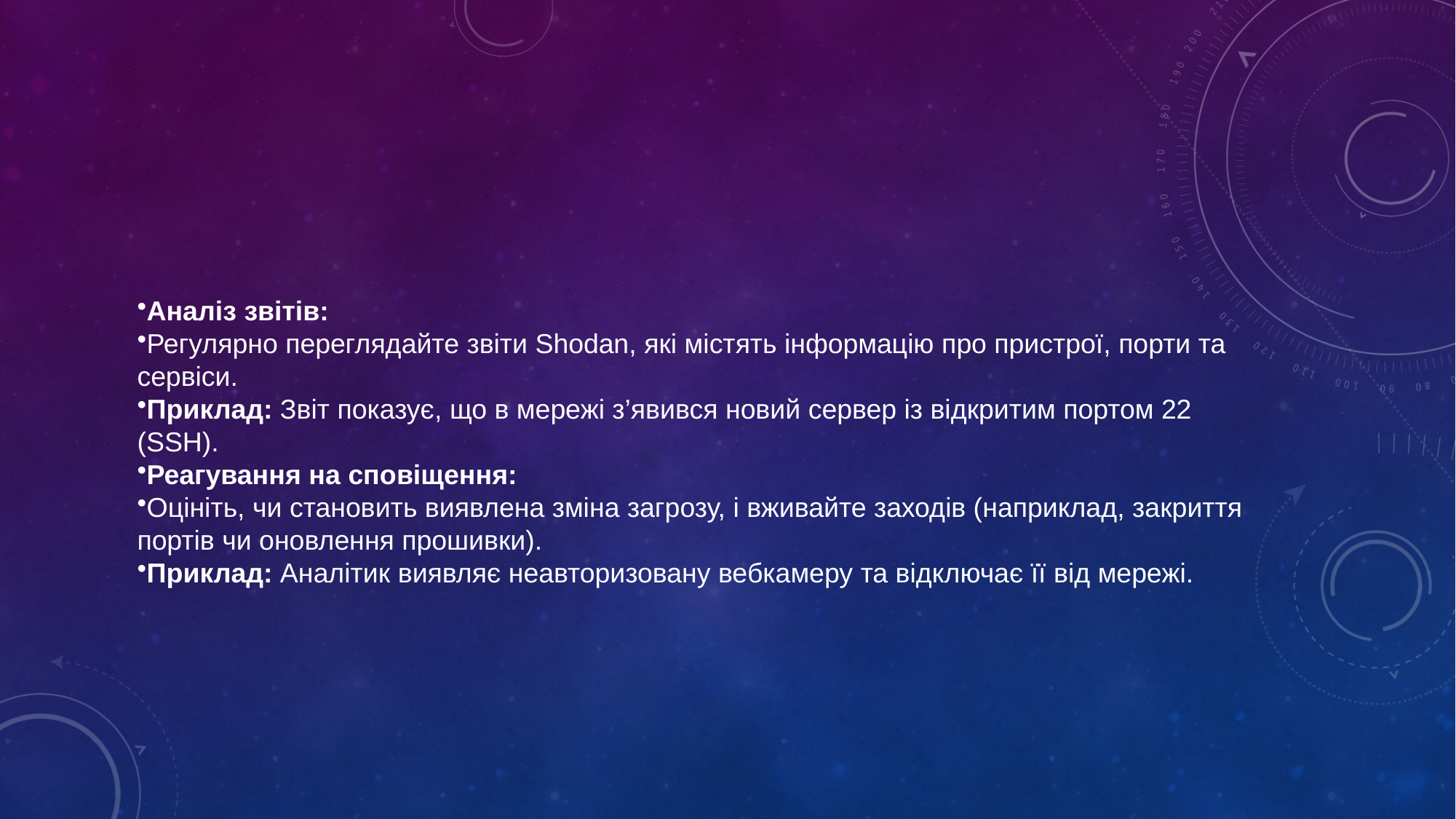

#
Аналіз звітів:
Регулярно переглядайте звіти Shodan, які містять інформацію про пристрої, порти та сервіси.
Приклад: Звіт показує, що в мережі з’явився новий сервер із відкритим портом 22 (SSH).
Реагування на сповіщення:
Оцініть, чи становить виявлена зміна загрозу, і вживайте заходів (наприклад, закриття портів чи оновлення прошивки).
Приклад: Аналітик виявляє неавторизовану вебкамеру та відключає її від мережі.